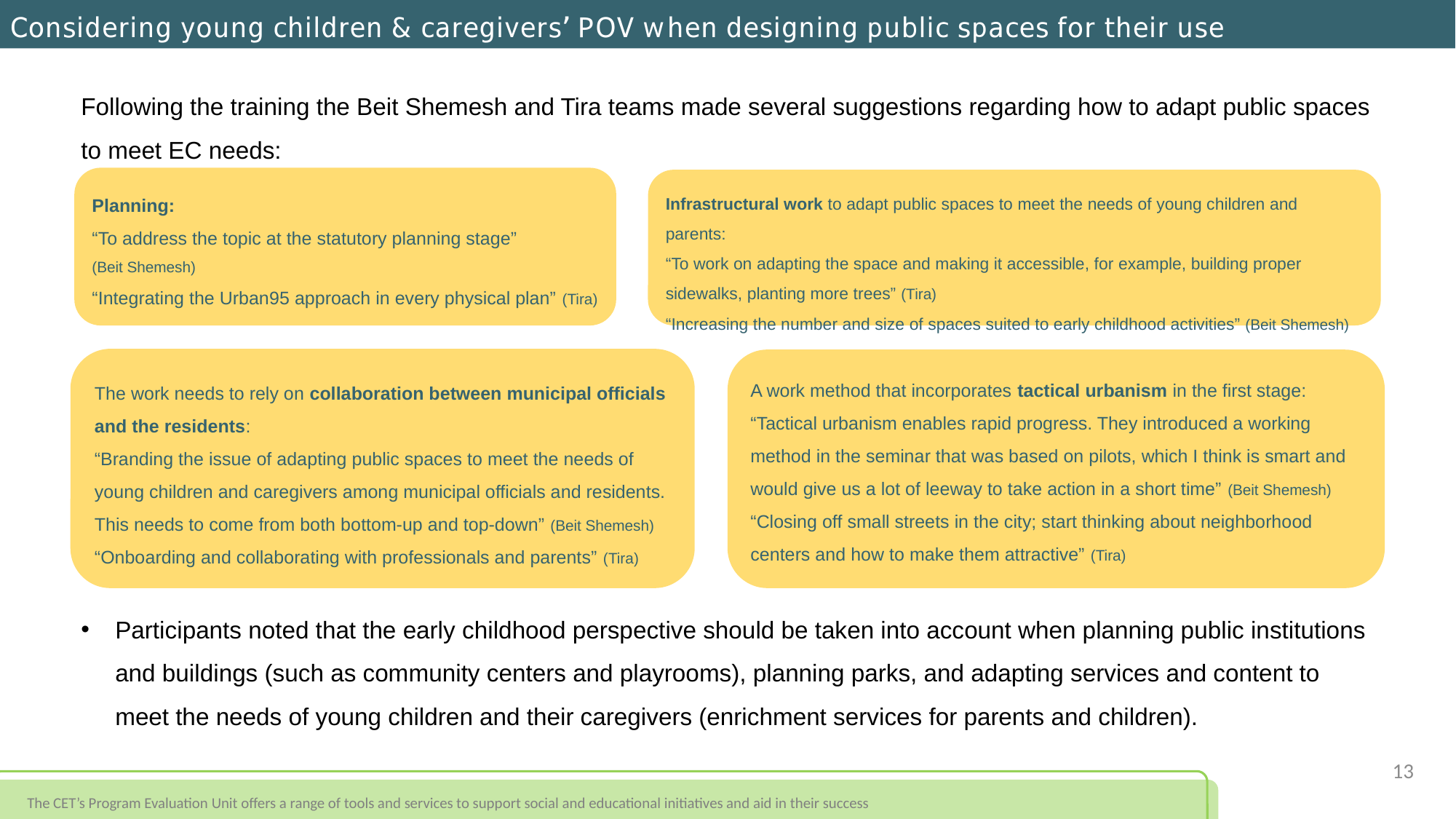

Considering young children & caregivers’ POV when designing public spaces for their use
Following the training the Beit Shemesh and Tira teams made several suggestions regarding how to adapt public spaces to meet EC needs:

Participants noted that the early childhood perspective should be taken into account when planning public institutions and buildings (such as community centers and playrooms), planning parks, and adapting services and content to meet the needs of young children and their caregivers (enrichment services for parents and children).

Planning:
“To address the topic at the statutory planning stage”
(Beit Shemesh)
“Integrating the Urban95 approach in every physical plan” (Tira)
Infrastructural work to adapt public spaces to meet the needs of young children and parents:
“To work on adapting the space and making it accessible, for example, building proper sidewalks, planting more trees” (Tira)
“Increasing the number and size of spaces suited to early childhood activities” (Beit Shemesh)

A work method that incorporates tactical urbanism in the first stage:
“Tactical urbanism enables rapid progress. They introduced a working method in the seminar that was based on pilots, which I think is smart and would give us a lot of leeway to take action in a short time” (Beit Shemesh)
“Closing off small streets in the city; start thinking about neighborhood centers and how to make them attractive” (Tira)
The work needs to rely on collaboration between municipal officials and the residents:
“Branding the issue of adapting public spaces to meet the needs of young children and caregivers among municipal officials and residents. This needs to come from both bottom-up and top-down” (Beit Shemesh)
“Onboarding and collaborating with professionals and parents” (Tira)
13

The CET’s Program Evaluation Unit offers a range of tools and services to support social and educational initiatives and aid in their success